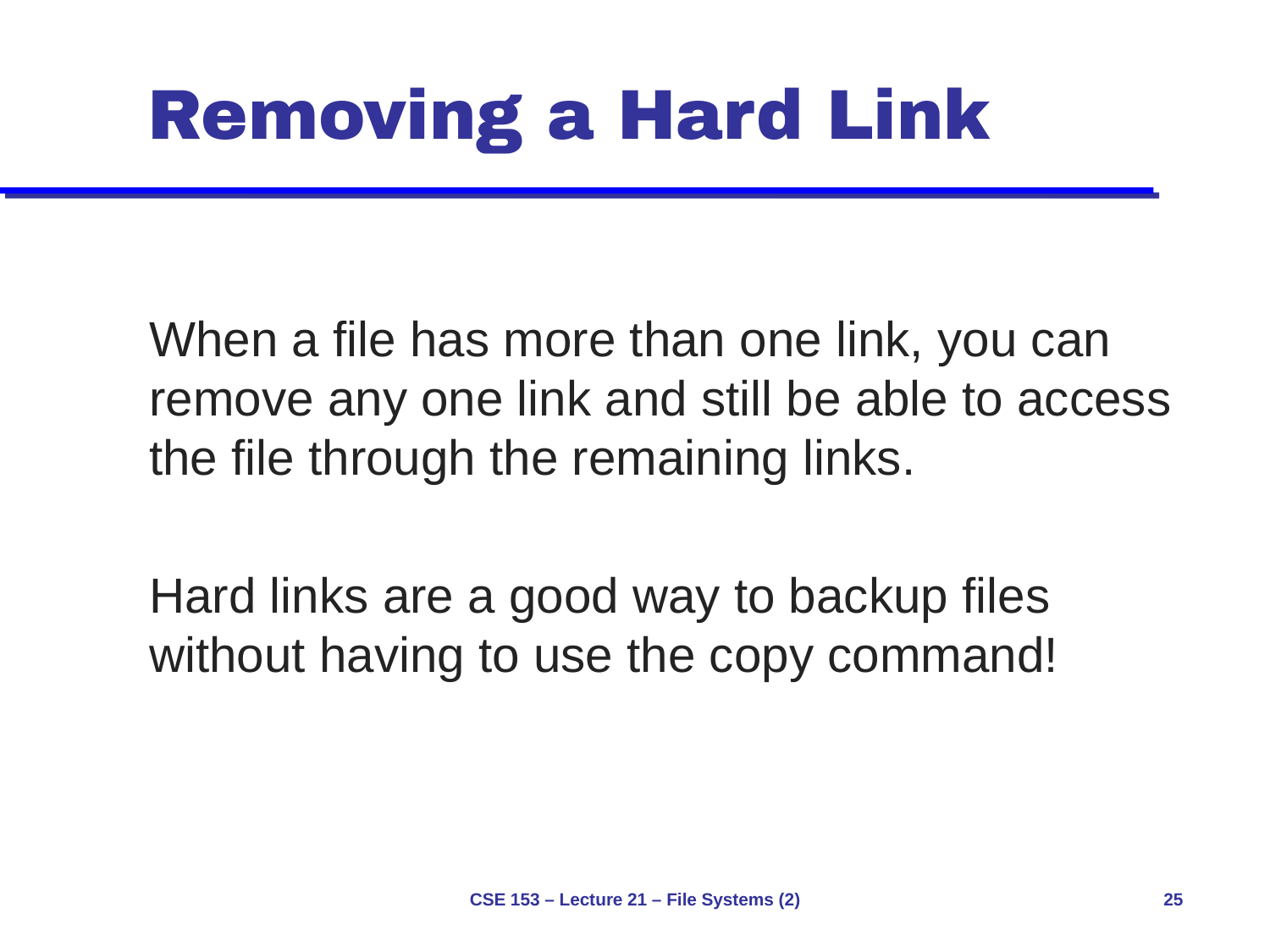

# Removing a Hard Link
When a file has more than one link, you can remove any one link and still be able to access the file through the remaining links.

Hard links are a good way to backup files without having to use the copy command!

CSE 153 – Lecture 21 – File Systems (2)
25